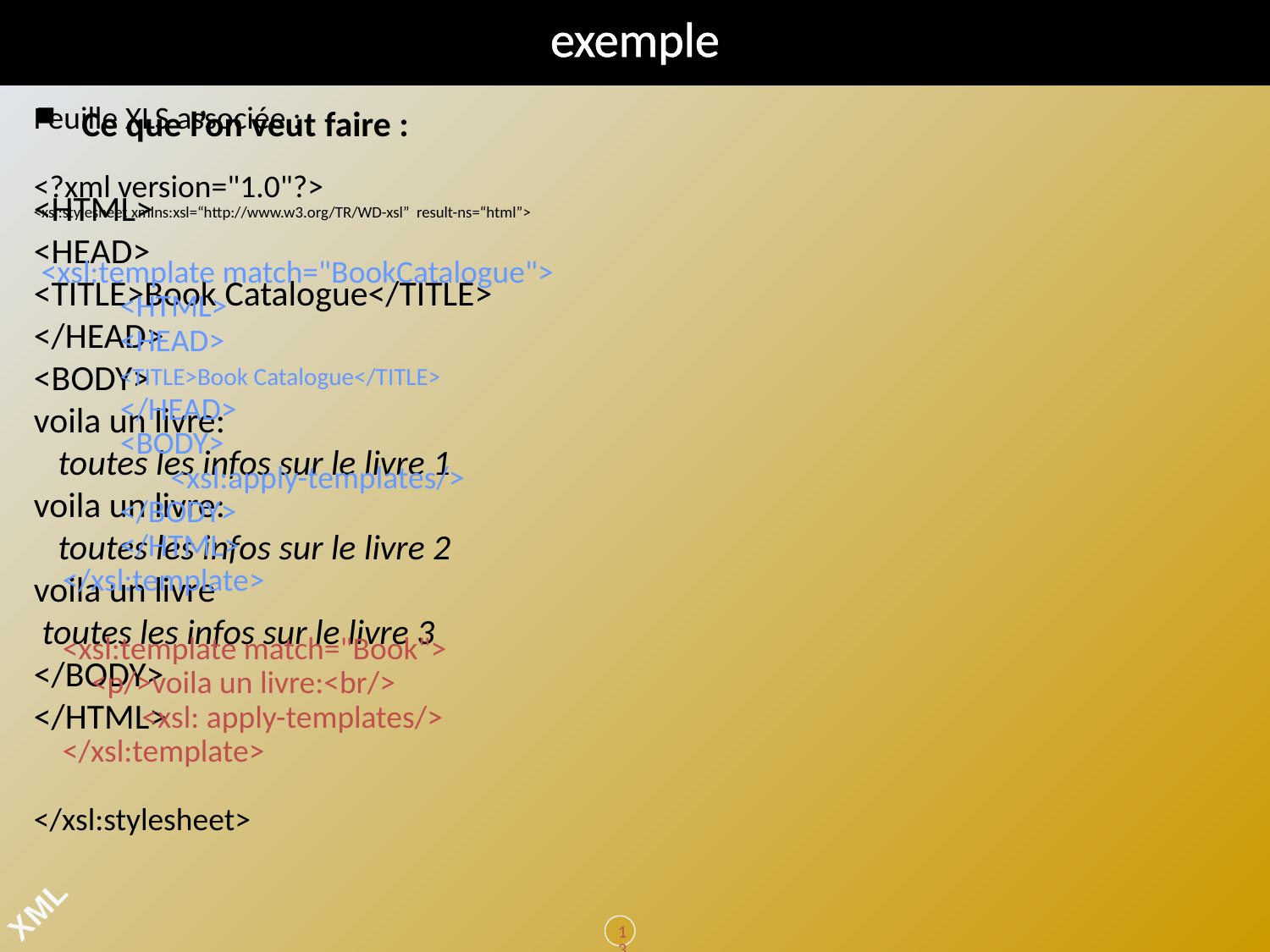

# exemple
Ce que l’on veut faire :

<HTML>
<HEAD>
<TITLE>Book Catalogue</TITLE>
</HEAD>
<BODY>
voila un livre:
   toutes les infos sur le livre 1
voila un livre:
   toutes les infos sur le livre 2
voila un livre
 toutes les infos sur le livre 3
</BODY>
</HTML>

Feuille XLS associée :

<?xml version="1.0"?>
<xsl:stylesheet xmlns:xsl=“http://www.w3.org/TR/WD-xsl”  result-ns=“html”>

 <xsl:template match="BookCatalogue">
            <HTML>
            <HEAD>
            <TITLE>Book Catalogue</TITLE>
            </HEAD>
            <BODY>
                   <xsl:apply-templates/>
            </BODY>
            </HTML>
    </xsl:template>

    <xsl:template match="Book">
        <p/>voila un livre:<br/>
               <xsl: apply-templates/>
    </xsl:template>

</xsl:stylesheet>

134